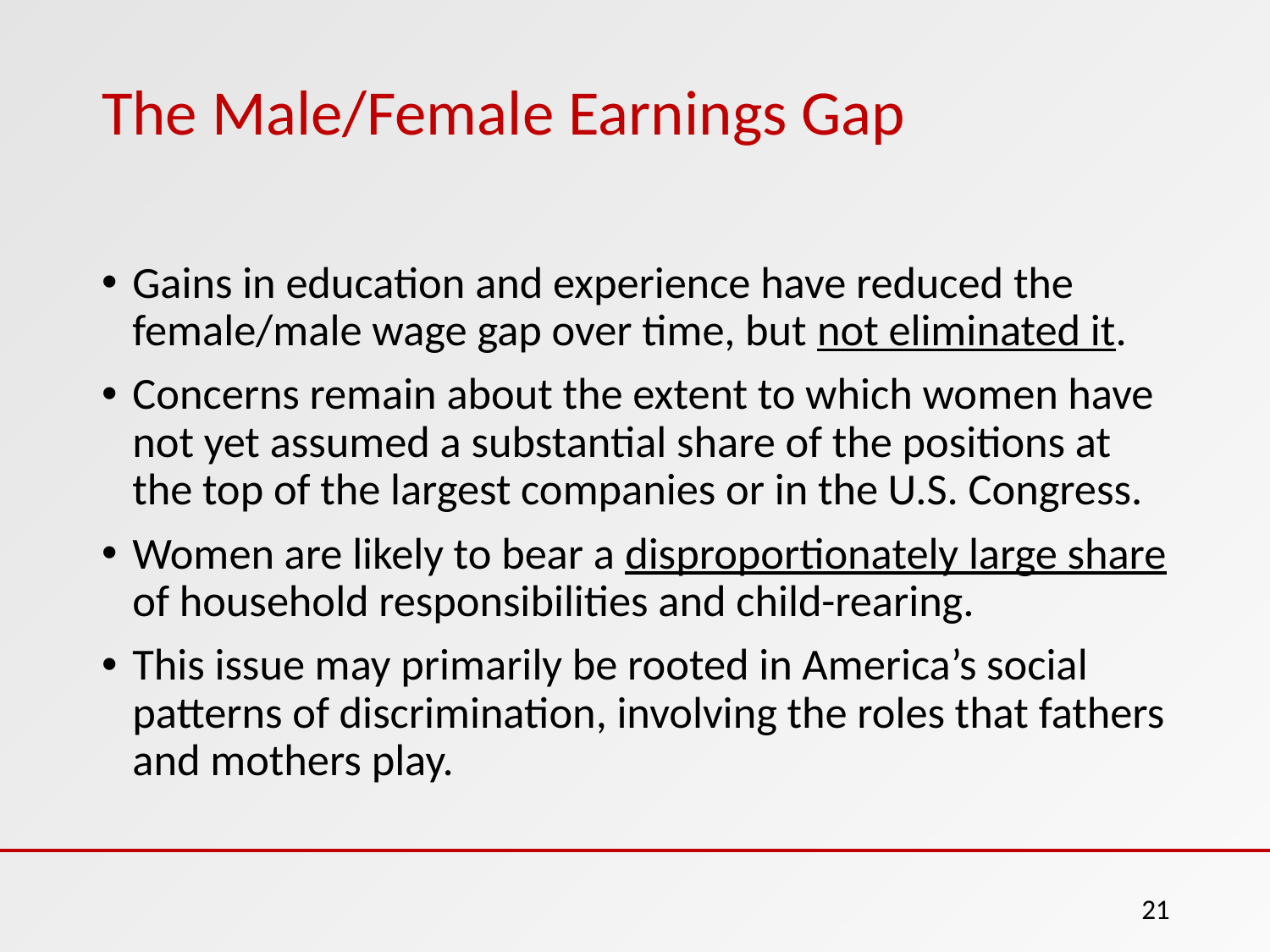

# The Male/Female Earnings Gap
Gains in education and experience have reduced the female/male wage gap over time, but not eliminated it.
Concerns remain about the extent to which women have not yet assumed a substantial share of the positions at the top of the largest companies or in the U.S. Congress.
Women are likely to bear a disproportionately large share of household responsibilities and child-rearing.
This issue may primarily be rooted in America’s social patterns of discrimination, involving the roles that fathers and mothers play.

21